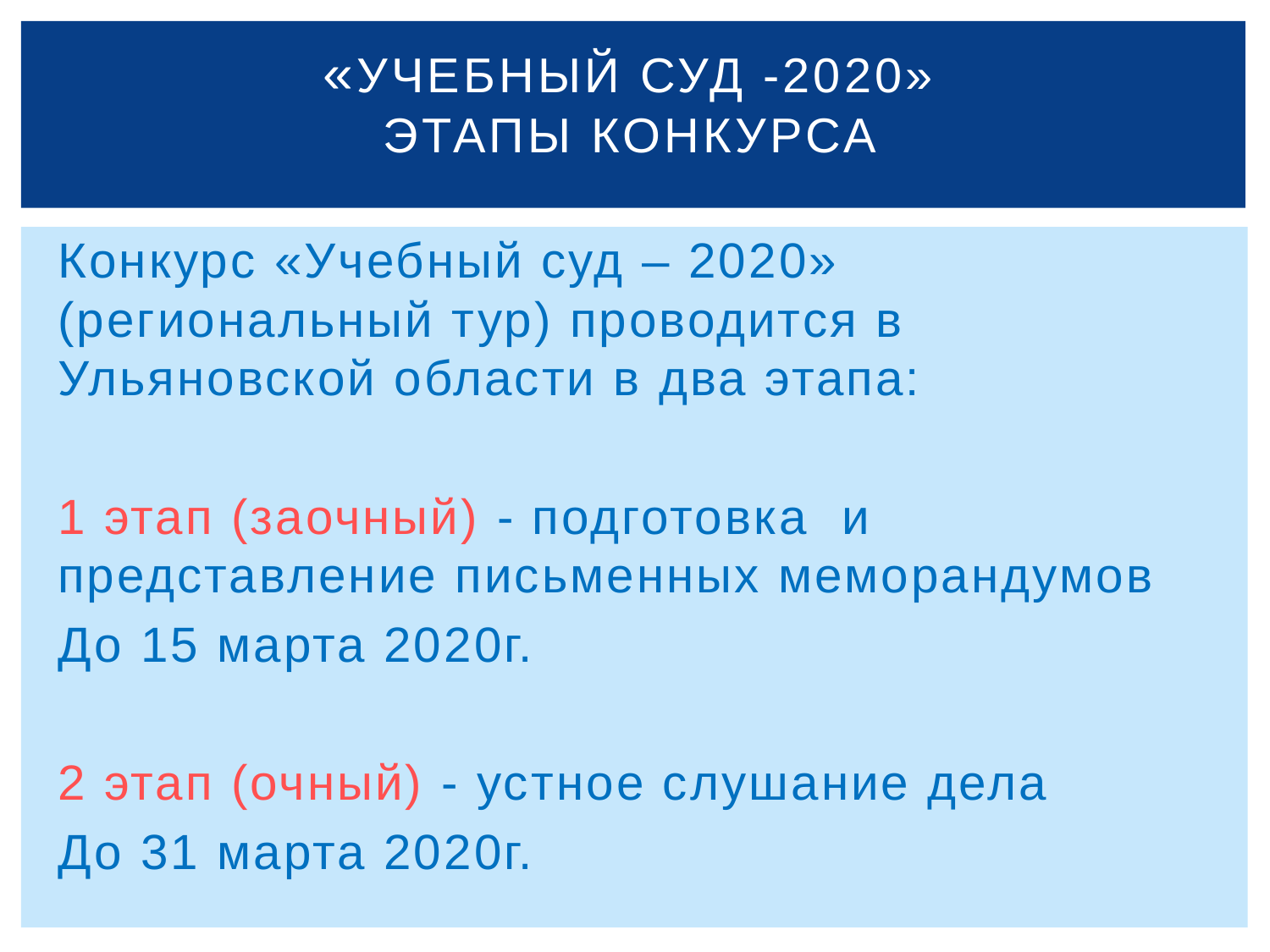

# «Учебный суд -2020» Этапы конкурса
Конкурс «Учебный суд – 2020» (региональный тур) проводится в Ульяновской области в два этапа:

1 этап (заочный) - подготовка  и представление письменных меморандумов
До 15 марта 2020г.

2 этап (очный) - устное слушание дела
До 31 марта 2020г.